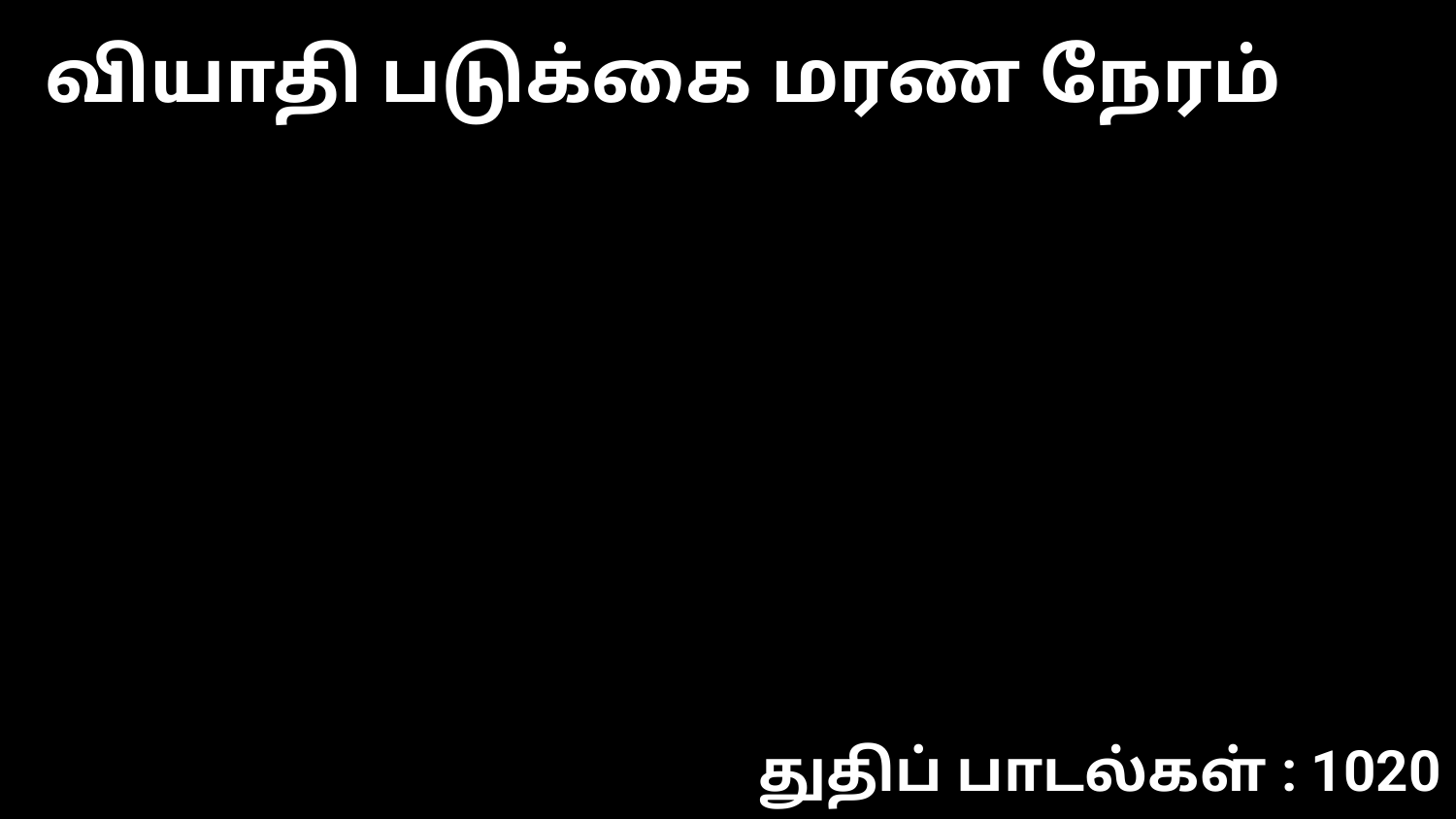

வியாதி படுக்கை மரண நேரம்
துதிப் பாடல்கள் : 1020